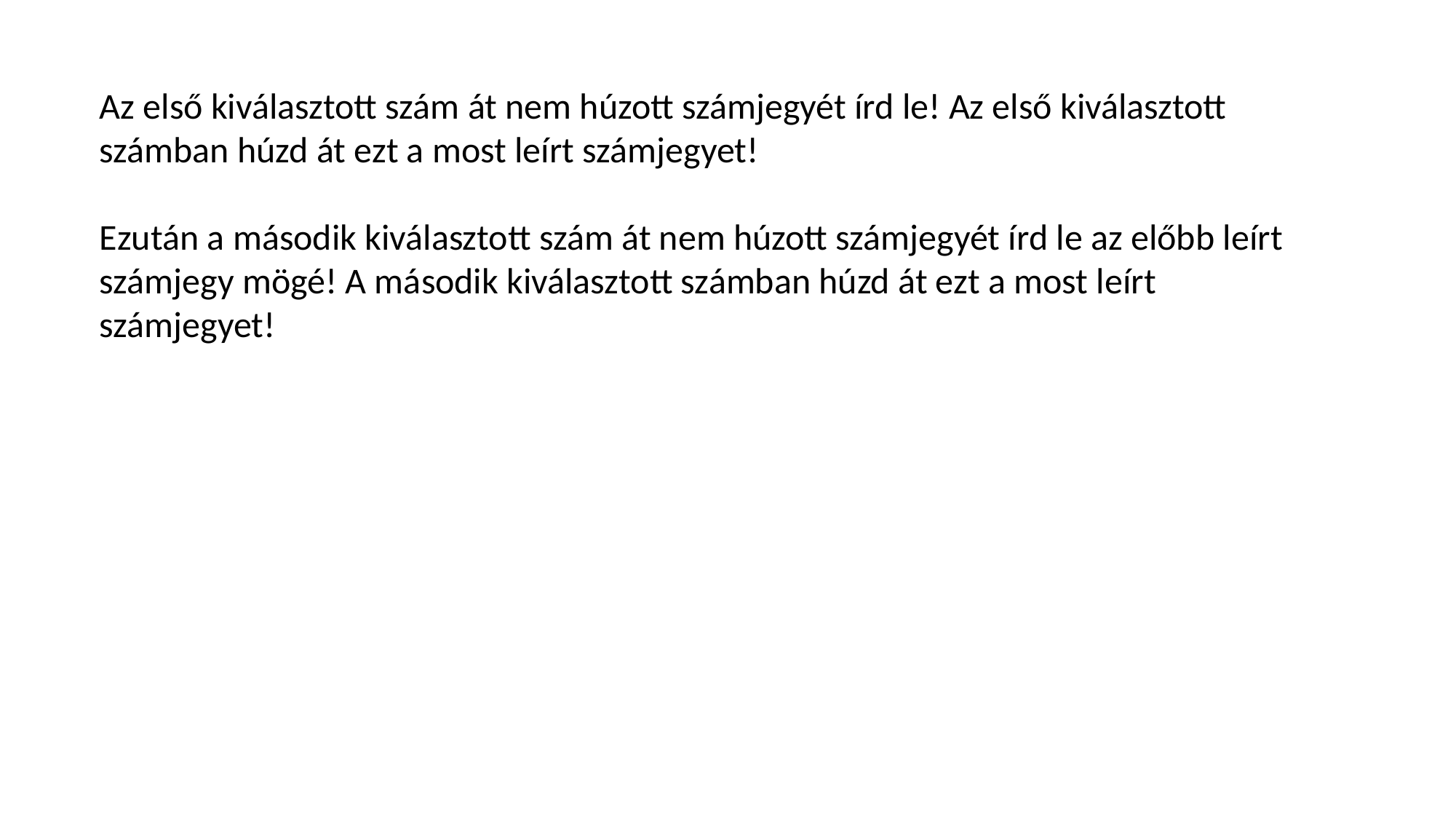

Az első kiválasztott szám át nem húzott számjegyét írd le! Az első kiválasztott számban húzd át ezt a most leírt számjegyet!

Ezután a második kiválasztott szám át nem húzott számjegyét írd le az előbb leírt számjegy mögé! A második kiválasztott számban húzd át ezt a most leírt számjegyet!